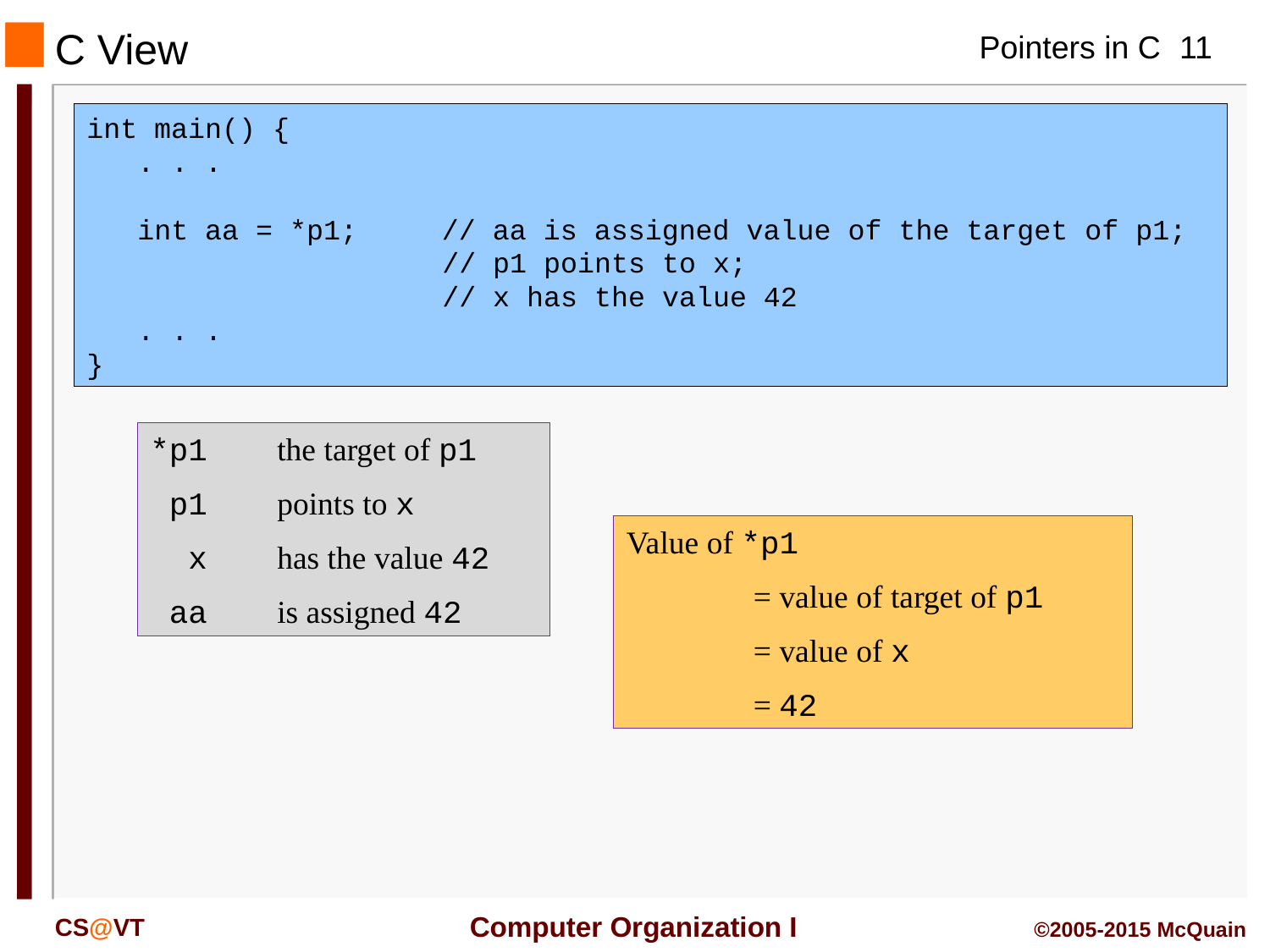

# C View
int main() {
   . . .

   int aa = *p1;     // aa is assigned value of the target of p1;
                     // p1 points to x;
                     // x has the value 42
   . . .
}
*p1	the target of p1
 p1	points to x
  x	has the value 42
 aa	is assigned 42
Value of *p1
	= value of target of p1
	= value of x
	= 42